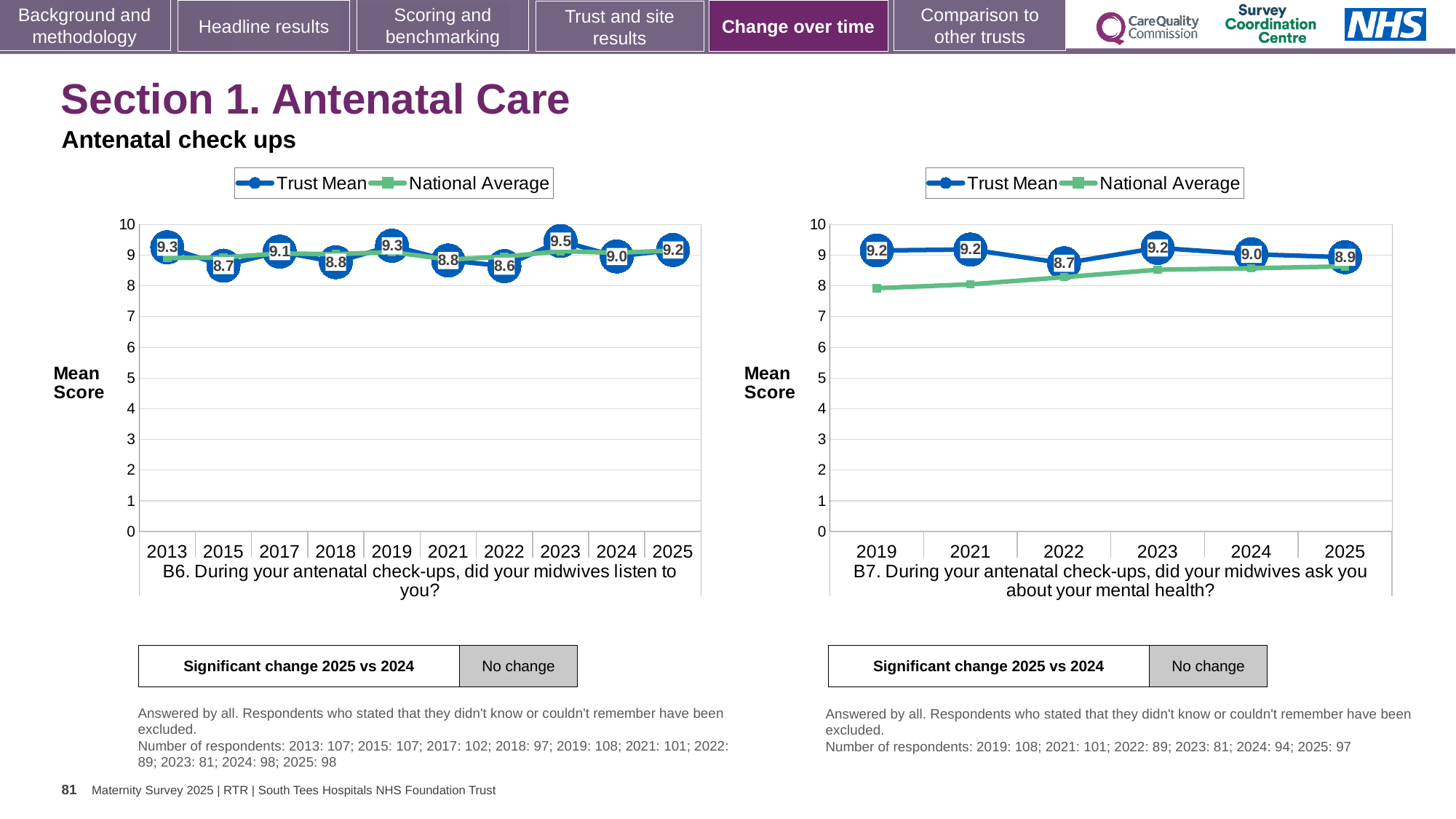

# Section 1. Antenatal Care
Antenatal check ups

### Chart

| Category | Trust Mean | National Average |
|---|---|---|
| 2013 | 9.256019879564496 | 8.902801936576772 |
| 2015 | 8.656653074645913 | 8.92484497911294 |
| 2017 | 9.113603978424786 | 9.052734871073152 |
| 2018 | 8.769112411909184 | 9.032405088324163 |
| 2019 | 9.306583283140156 | 9.097839628593407 |
| 2021 | 8.827075413556726 | 8.857213238461847 |
| 2022 | 8.643328077774632 | 8.947035466906678 |
| 2023 | 9.459679886026057 | 9.130909858102369 |
| 2024 | 8.95741739137022 | 9.075440304885204 |
| 2025 | 9.167926600932933 | 9.151026176494176 |

### Chart

| Category | Trust Mean | National Average |
|---|---|---|
| 2019 | 9.15065465392358 | 7.924643601426878 |
| 2021 | 9.18242224966466 | 8.048305481365063 |
| 2022 | 8.73519862075995 | 8.281842097983247 |
| 2023 | 9.235493946891234 | 8.524368097149862 |
| 2024 | 9.030097619915795 | 8.573580780811707 |
| 2025 | 8.932167576934471 | 8.633726128989599 |
| Significant change 2025 vs 2024 | No change |
| --- | --- |
| Significant change 2025 vs 2024 | No change |
| --- | --- |
Answered by all. Respondents who stated that they didn't know or couldn't remember have been excluded.
Number of respondents: 2013: 107; 2015: 107; 2017: 102; 2018: 97; 2019: 108; 2021: 101; 2022: 89; 2023: 81; 2024: 98; 2025: 98
Answered by all. Respondents who stated that they didn't know or couldn't remember have been excluded.
Number of respondents: 2019: 108; 2021: 101; 2022: 89; 2023: 81; 2024: 94; 2025: 97
81